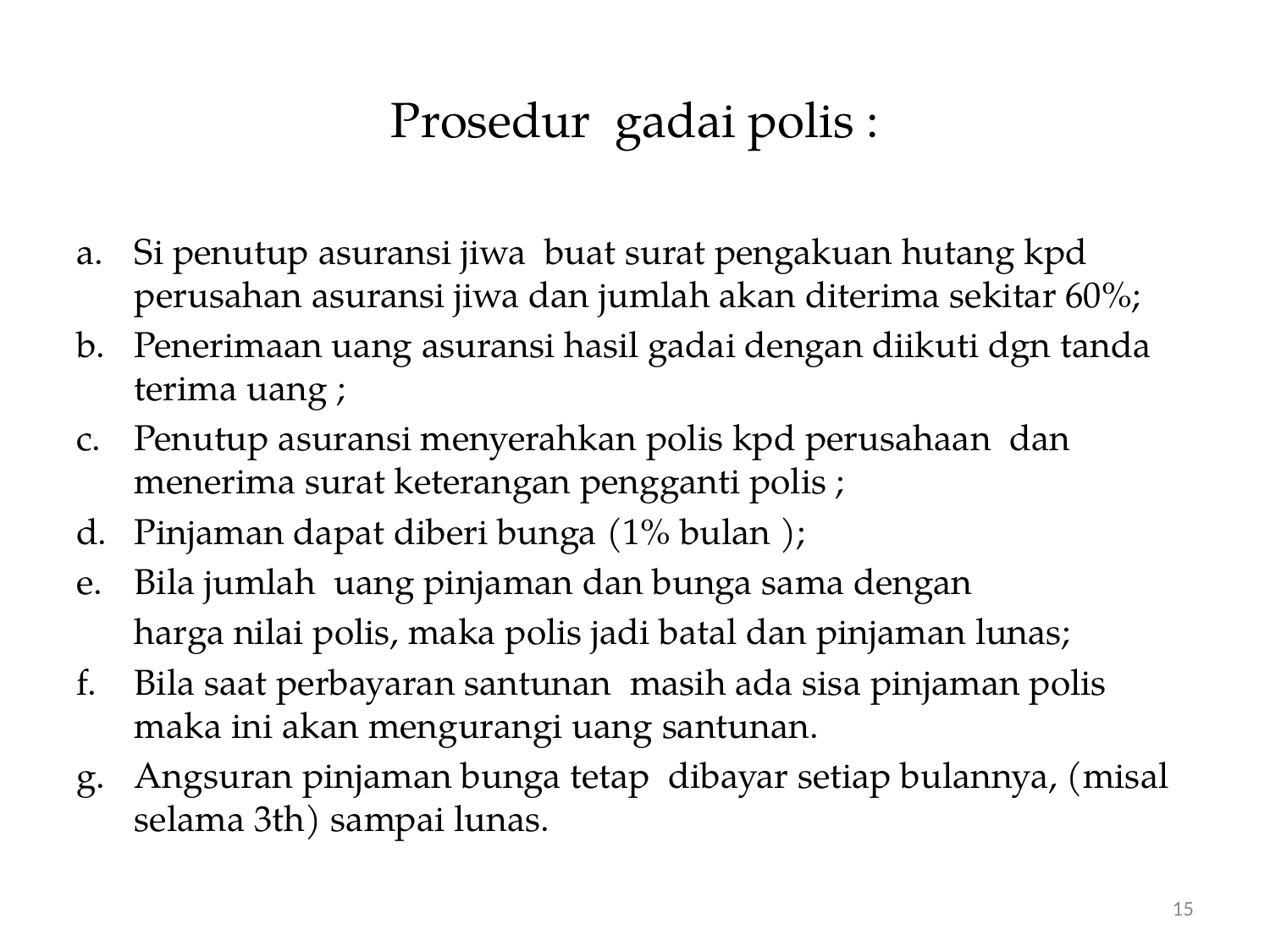

# Prosedur  gadai polis :
Si penutup asuransi jiwa  buat surat pengakuan hutang kpd perusahan asuransi jiwa dan jumlah akan diterima sekitar 60%;
Penerimaan uang asuransi hasil gadai dengan diikuti dgn tanda terima uang ;
Penutup asuransi menyerahkan polis kpd perusahaan  dan menerima surat keterangan pengganti polis ;
Pinjaman dapat diberi bunga (1% bulan );
Bila jumlah  uang pinjaman dan bunga sama dengan
	harga nilai polis, maka polis jadi batal dan pinjaman lunas;
Bila saat perbayaran santunan  masih ada sisa pinjaman polis maka ini akan mengurangi uang santunan.
Angsuran pinjaman bunga tetap  dibayar setiap bulannya, (misal selama 3th) sampai lunas.

15